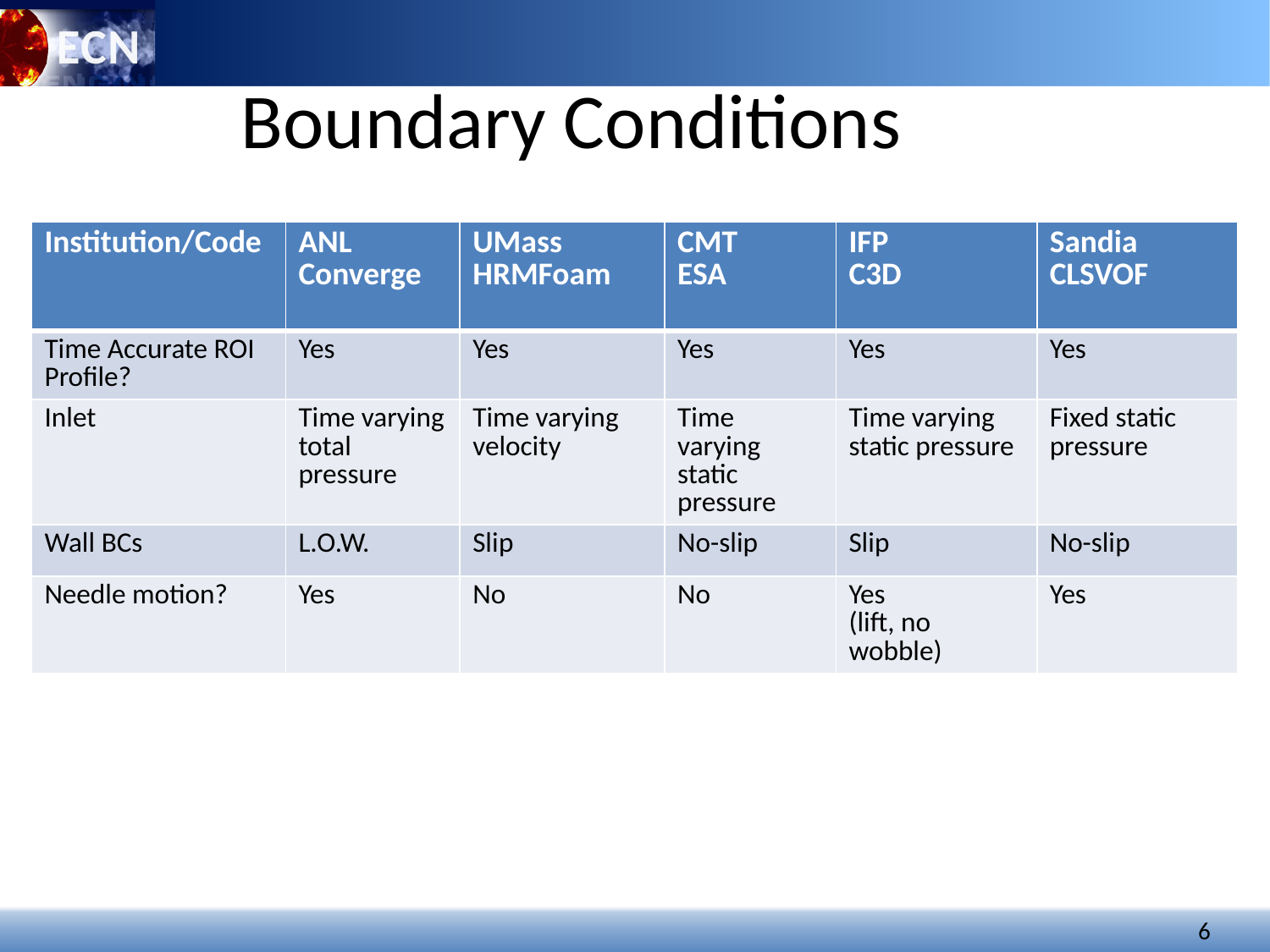

Boundary Conditions
| Institution/Code | ANL Converge | UMass HRMFoam | CMT ESA | IFP C3D | Sandia CLSVOF |
| --- | --- | --- | --- | --- | --- |
| Time Accurate ROI Profile? | Yes | Yes | Yes | Yes | Yes |
| Inlet | Time varying total pressure | Time varying velocity | Time varying static pressure | Time varying static pressure | Fixed static pressure |
| Wall BCs | L.O.W. | Slip | No-slip | Slip | No-slip |
| Needle motion? | Yes | No | No | Yes (lift, no wobble) | Yes |